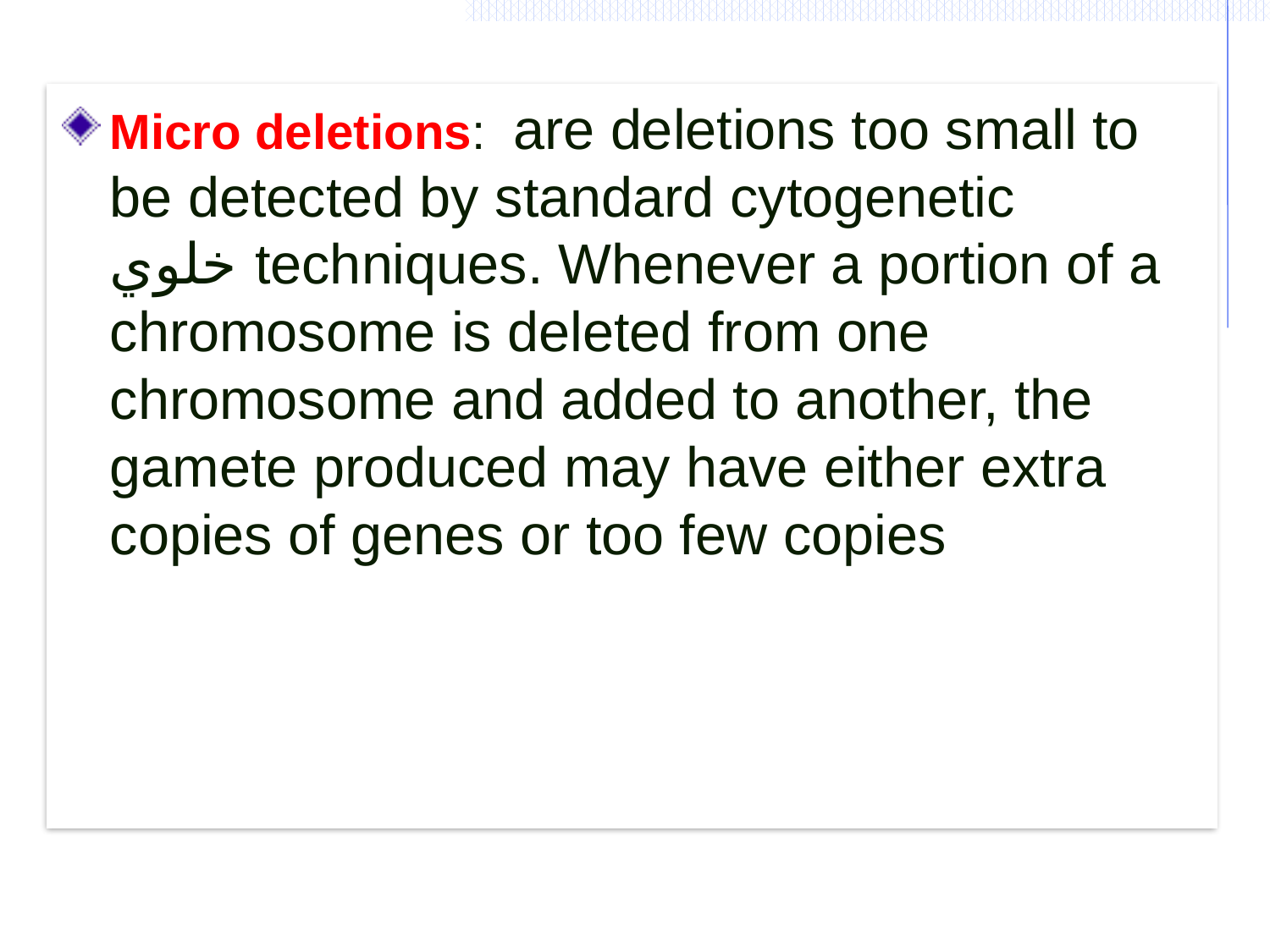

Micro deletions:  are deletions too small to be detected by standard cytogenetic    خلوي techniques. Whenever a portion of a chromosome is deleted from one chromosome and added to another, the gamete produced may have either extra copies of genes or too few copies